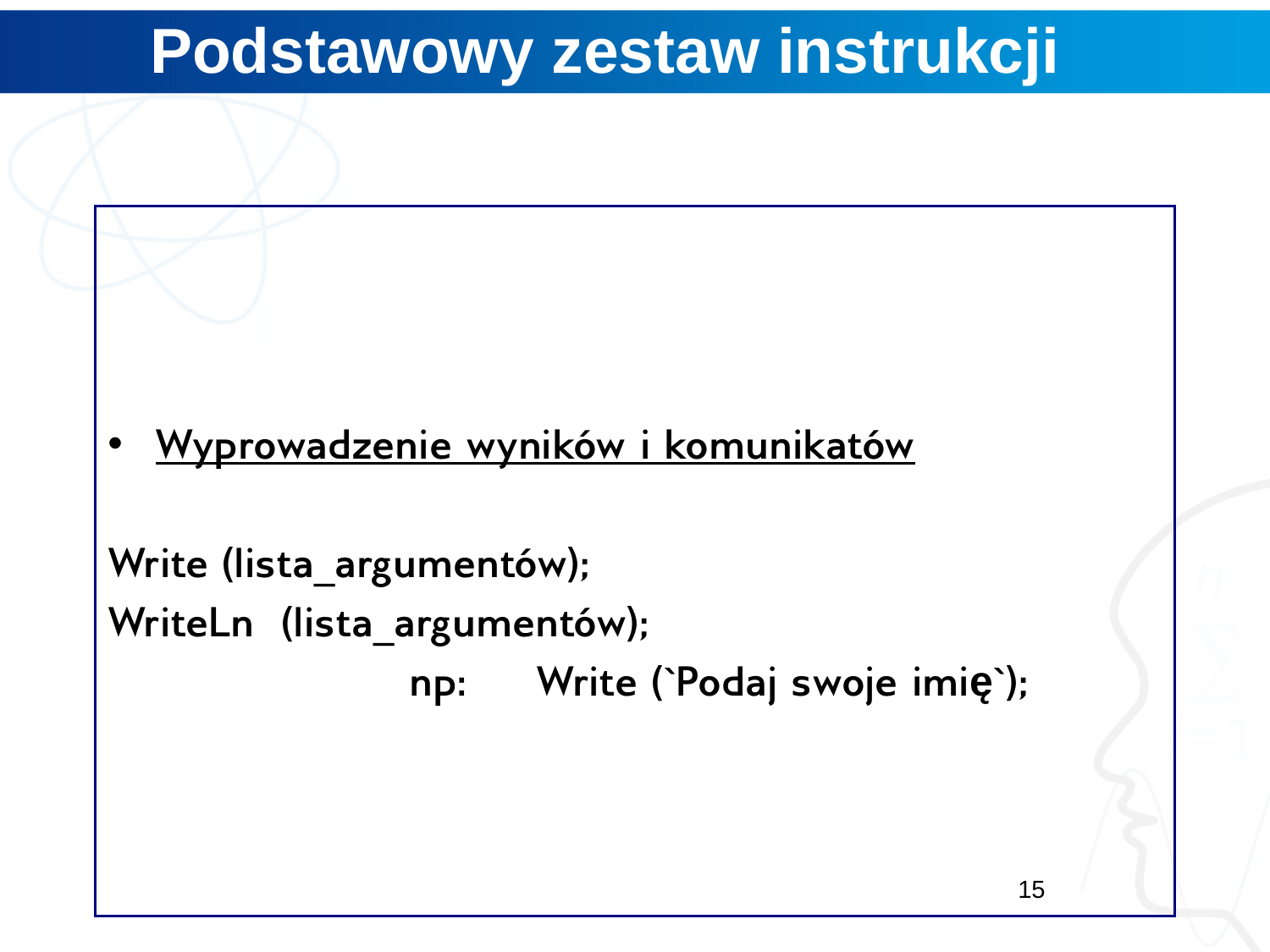

# Podstawowy zestaw instrukcji
Wyprowadzenie wyników i komunikatów

Write (lista_argumentów);
WriteLn  (lista_argumentów);
			np:	Write (`Podaj swoje imię`);
15